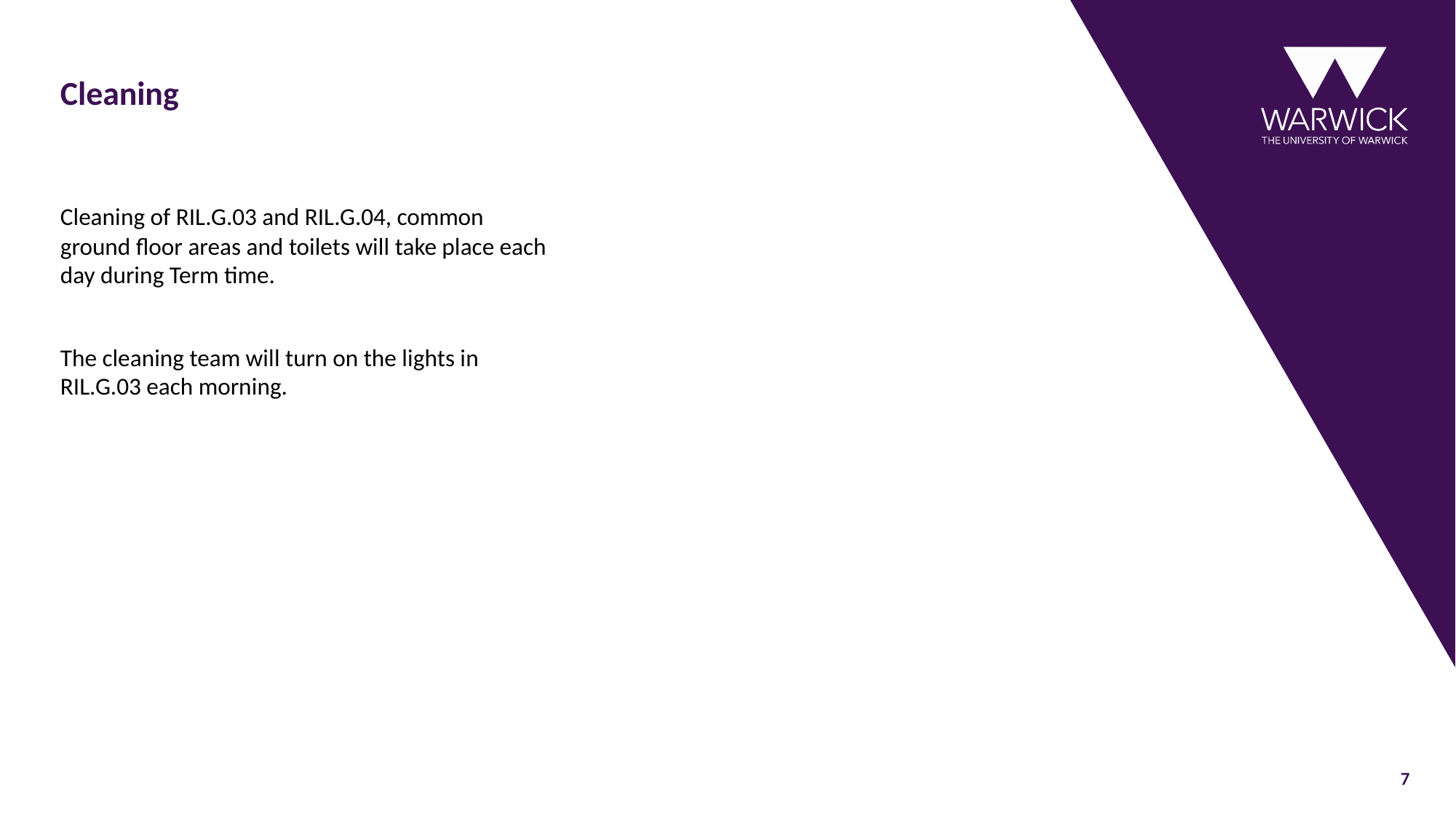

# Cleaning
Cleaning of RIL.G.03 and RIL.G.04, common ground floor areas and toilets will take place each day during Term time.

The cleaning team will turn on the lights in RIL.G.03 each morning.

7